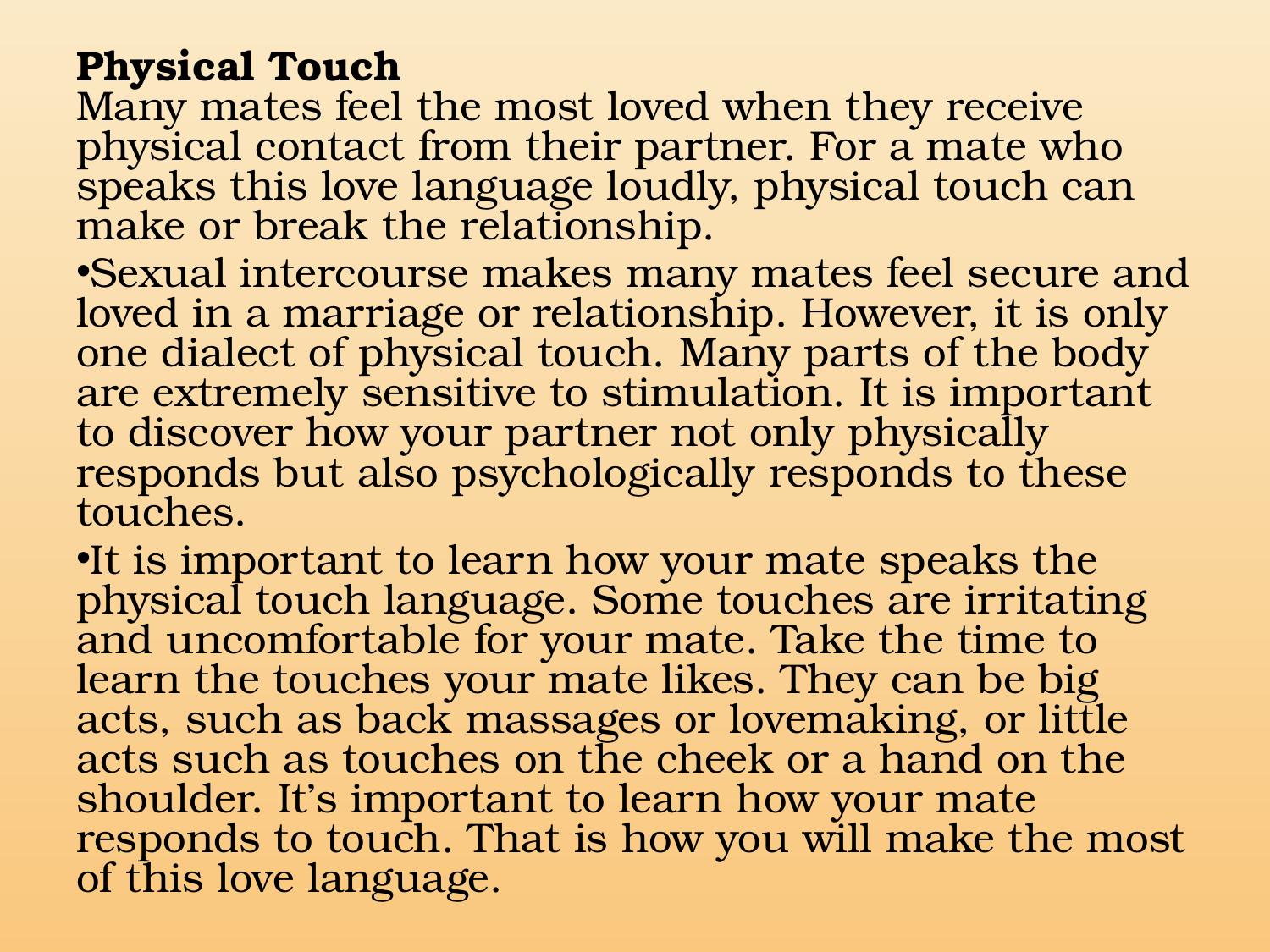

Physical Touch
Many mates feel the most loved when they receive physical contact from their partner. For a mate who speaks this love language loudly, physical touch can make or break the relationship.
Sexual intercourse makes many mates feel secure and loved in a marriage or relationship. However, it is only one dialect of physical touch. Many parts of the body are extremely sensitive to stimulation. It is important to discover how your partner not only physically responds but also psychologically responds to these touches.
It is important to learn how your mate speaks the physical touch language. Some touches are irritating and uncomfortable for your mate. Take the time to learn the touches your mate likes. They can be big acts, such as back massages or lovemaking, or little acts such as touches on the cheek or a hand on the shoulder. It’s important to learn how your mate responds to touch. That is how you will make the most of this love language.